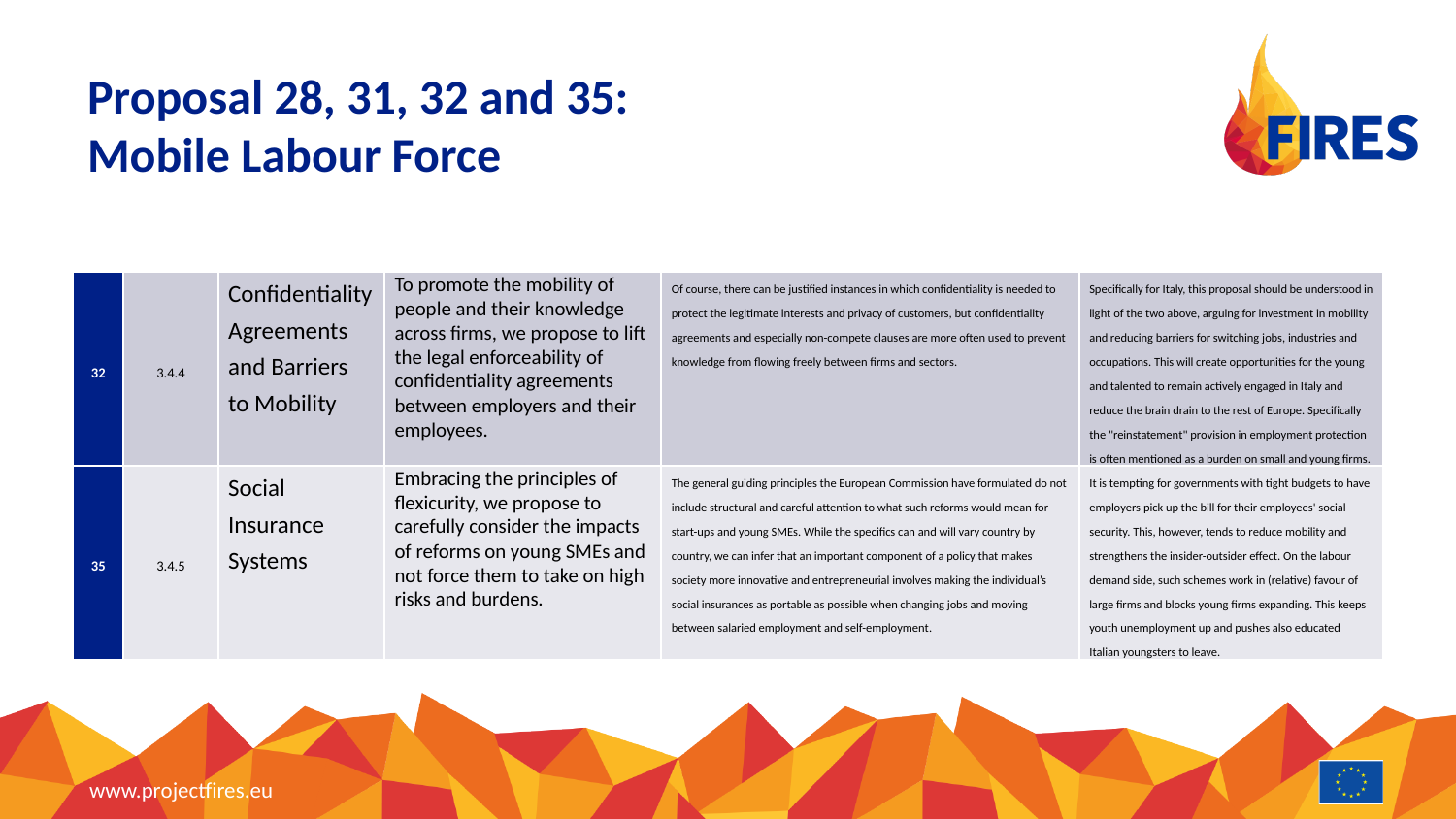

# Proposal 28, 31, 32 and 35: Mobile Labour Force

| 32 | 3.4.4 | Confidentiality Agreements and Barriers to Mobility | To promote the mobility of people and their knowledge across firms, we propose to lift the legal enforceability of confidentiality agreements between employers and their employees. | Of course, there can be justified instances in which confidentiality is needed to protect the legitimate interests and privacy of customers, but confidentiality agreements and especially non-compete clauses are more often used to prevent knowledge from flowing freely between firms and sectors. | Specifically for Italy, this proposal should be understood in light of the two above, arguing for investment in mobility and reducing barriers for switching jobs, industries and occupations. This will create opportunities for the young and talented to remain actively engaged in Italy and reduce the brain drain to the rest of Europe. Specifically the "reinstatement" provision in employment protection is often mentioned as a burden on small and young firms. |
| --- | --- | --- | --- | --- | --- |
| 35 | 3.4.5 | Social Insurance Systems | Embracing the principles of flexicurity, we propose to carefully consider the impacts of reforms on young SMEs and not force them to take on high risks and burdens. | The general guiding principles the European Commission have formulated do not include structural and careful attention to what such reforms would mean for start-ups and young SMEs. While the specifics can and will vary country by country, we can infer that an important component of a policy that makes society more innovative and entrepreneurial involves making the individual’s social insurances as portable as possible when changing jobs and moving between salaried employment and self-employment. | It is tempting for governments with tight budgets to have employers pick up the bill for their employees' social security. This, however, tends to reduce mobility and strengthens the insider-outsider effect. On the labour demand side, such schemes work in (relative) favour of large firms and blocks young firms expanding. This keeps youth unemployment up and pushes also educated Italian youngsters to leave. |